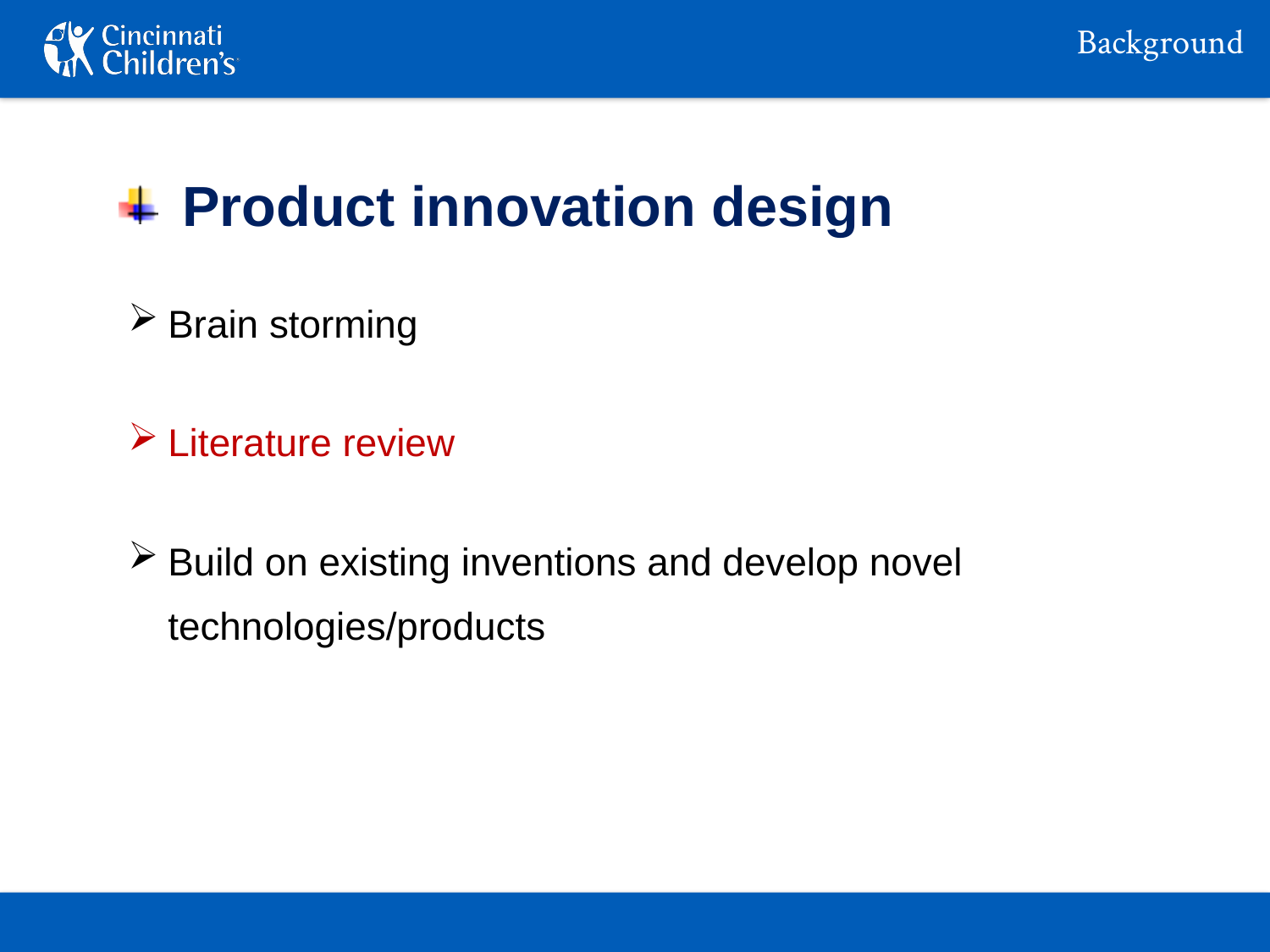

Background
Product innovation design
Brain storming

Literature review

Build on existing inventions and develop novel technologies/products